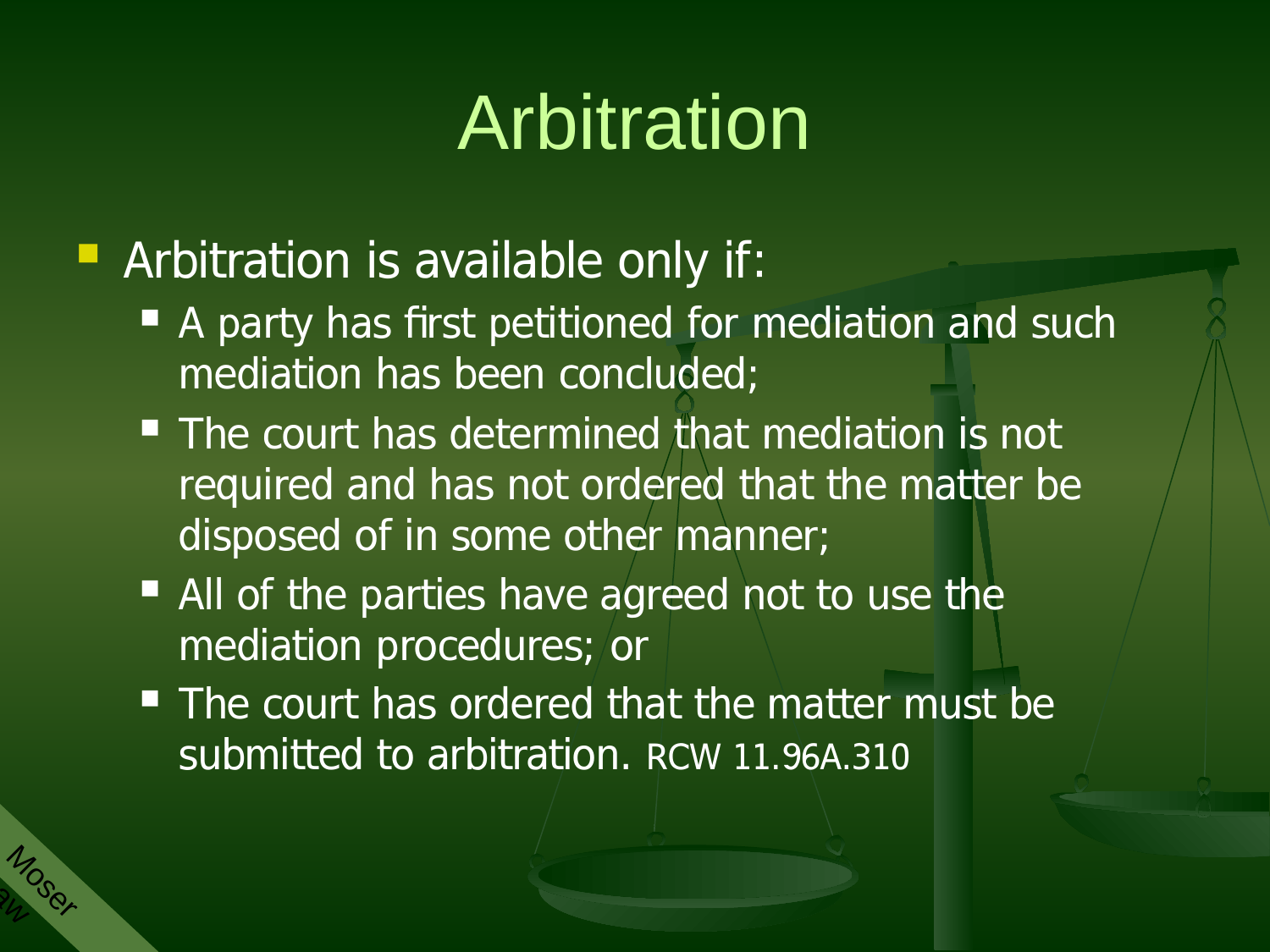

# Arbitration
Arbitration is available only if:
A party has first petitioned for mediation and such mediation has been concluded;
The court has determined that mediation is not required and has not ordered that the matter be disposed of in some other manner;
All of the parties have agreed not to use the mediation procedures; or
The court has ordered that the matter must be submitted to arbitration. RCW 11.96A.310